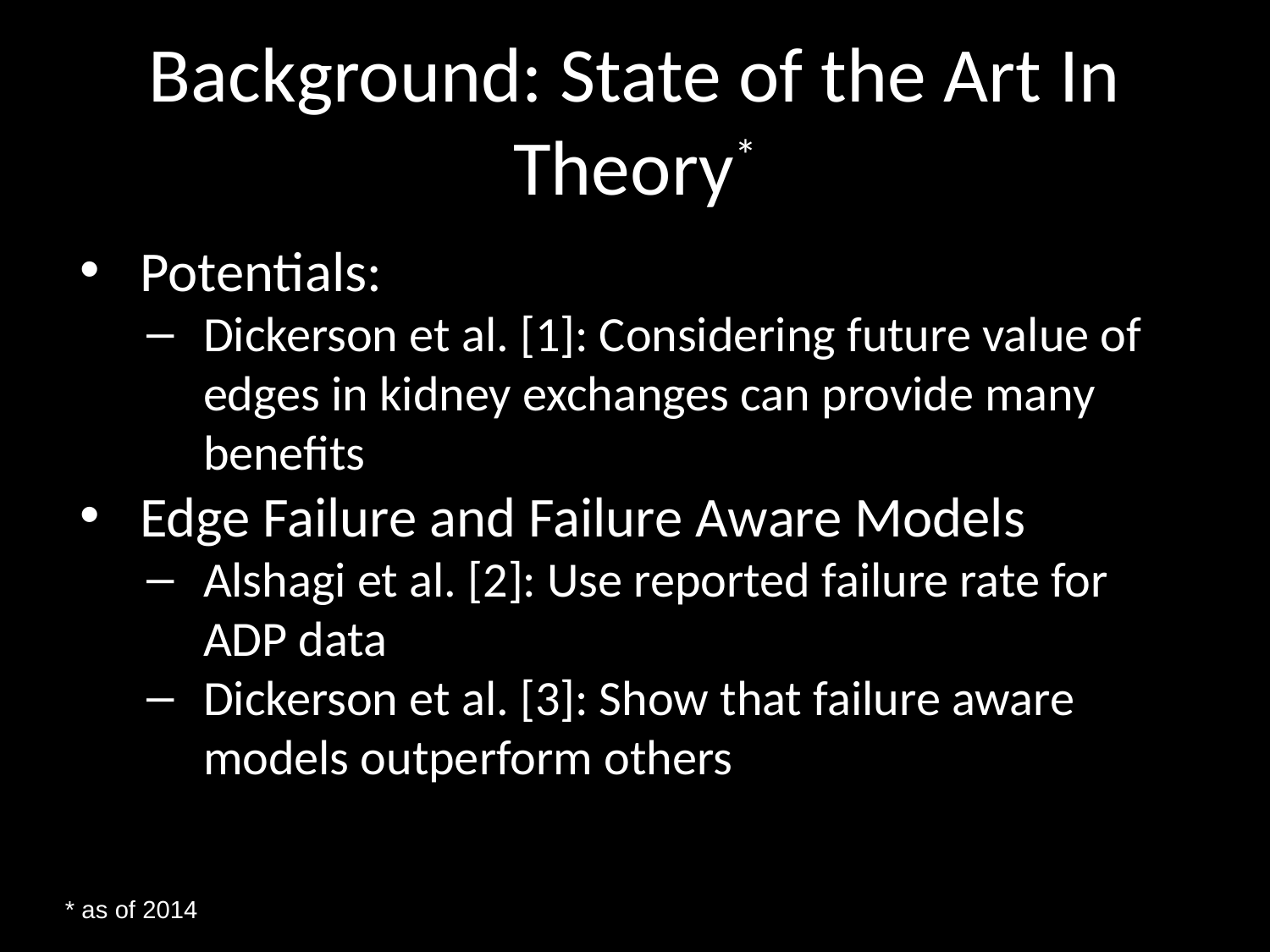

# Background: State of the Art In Theory*
Potentials:
Dickerson et al. [1]: Considering future value of edges in kidney exchanges can provide many benefits
Edge Failure and Failure Aware Models
Alshagi et al. [2]: Use reported failure rate for ADP data
Dickerson et al. [3]: Show that failure aware models outperform others

* as of 2014